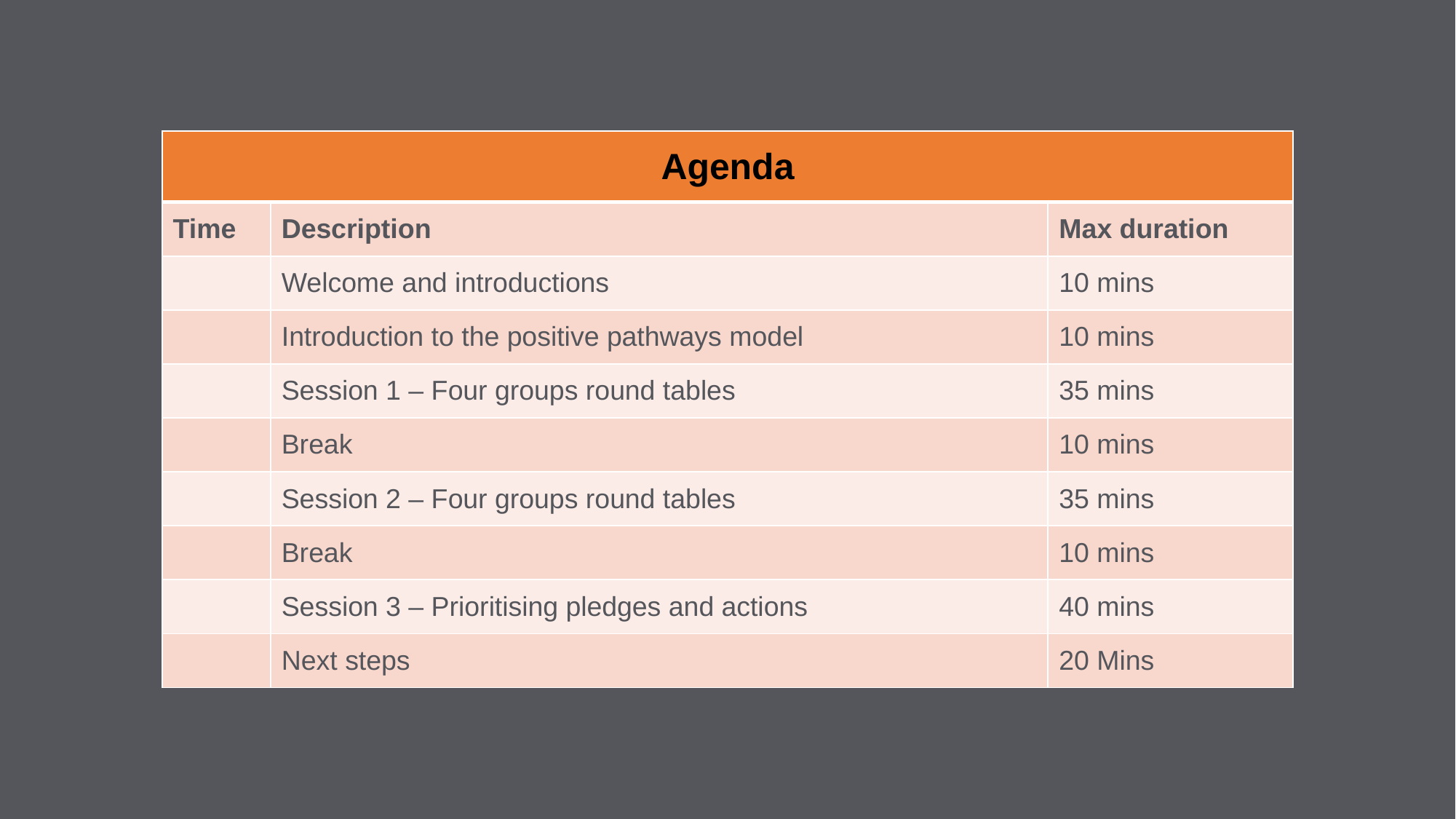

| Agenda |  |  |
| --- | --- | --- |
| Time | Description | Max duration |
|  | Welcome and introductions | 10 mins |
|  | Introduction to the positive pathways model | 10 mins |
|  | Session 1 – Four groups round tables | 35 mins |
|  | Break | 10 mins |
|  | Session 2 – Four groups round tables | 35 mins |
|  | Break | 10 mins |
|  | Session 3 – Prioritising pledges and actions | 40 mins |
|  | Next steps | 20 Mins |